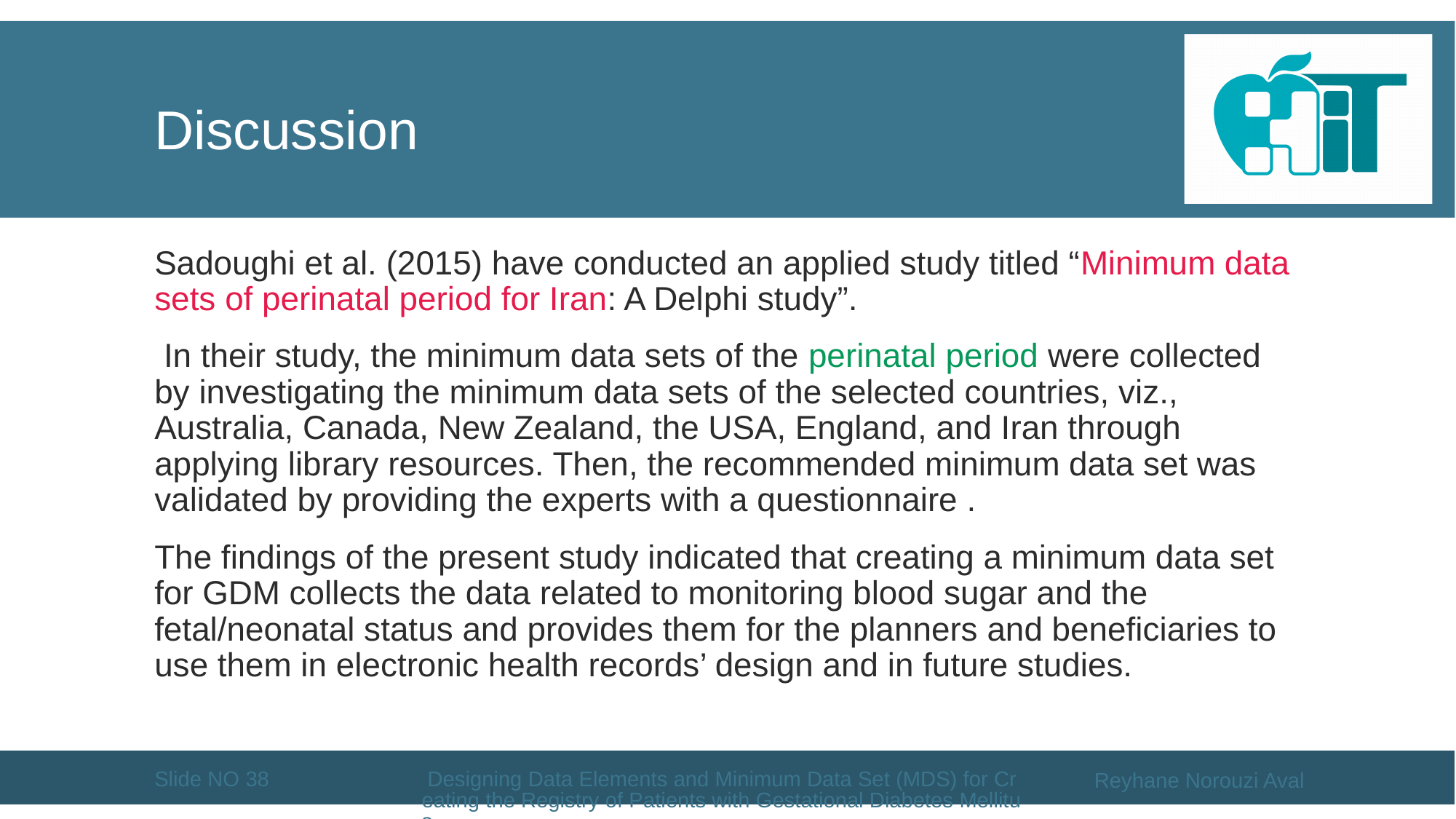

Discussion

Sadoughi et al. (2015) have conducted an applied study titled “Minimum data sets of perinatal period for Iran: A Delphi study”.
 In their study, the minimum data sets of the perinatal period were collected by investigating the minimum data sets of the selected countries, viz., Australia, Canada, New Zealand, the USA, England, and Iran through applying library resources. Then, the recommended minimum data set was validated by providing the experts with a questionnaire .
The findings of the present study indicated that creating a minimum data set for GDM collects the data related to monitoring blood sugar and the fetal/neonatal status and provides them for the planners and beneficiaries to use them in electronic health records’ design and in future studies.
Slide NO 38
 Designing Data Elements and Minimum Data Set (MDS) for Creating the Registry of Patients with Gestational Diabetes Mellitus
Reyhane Norouzi Aval